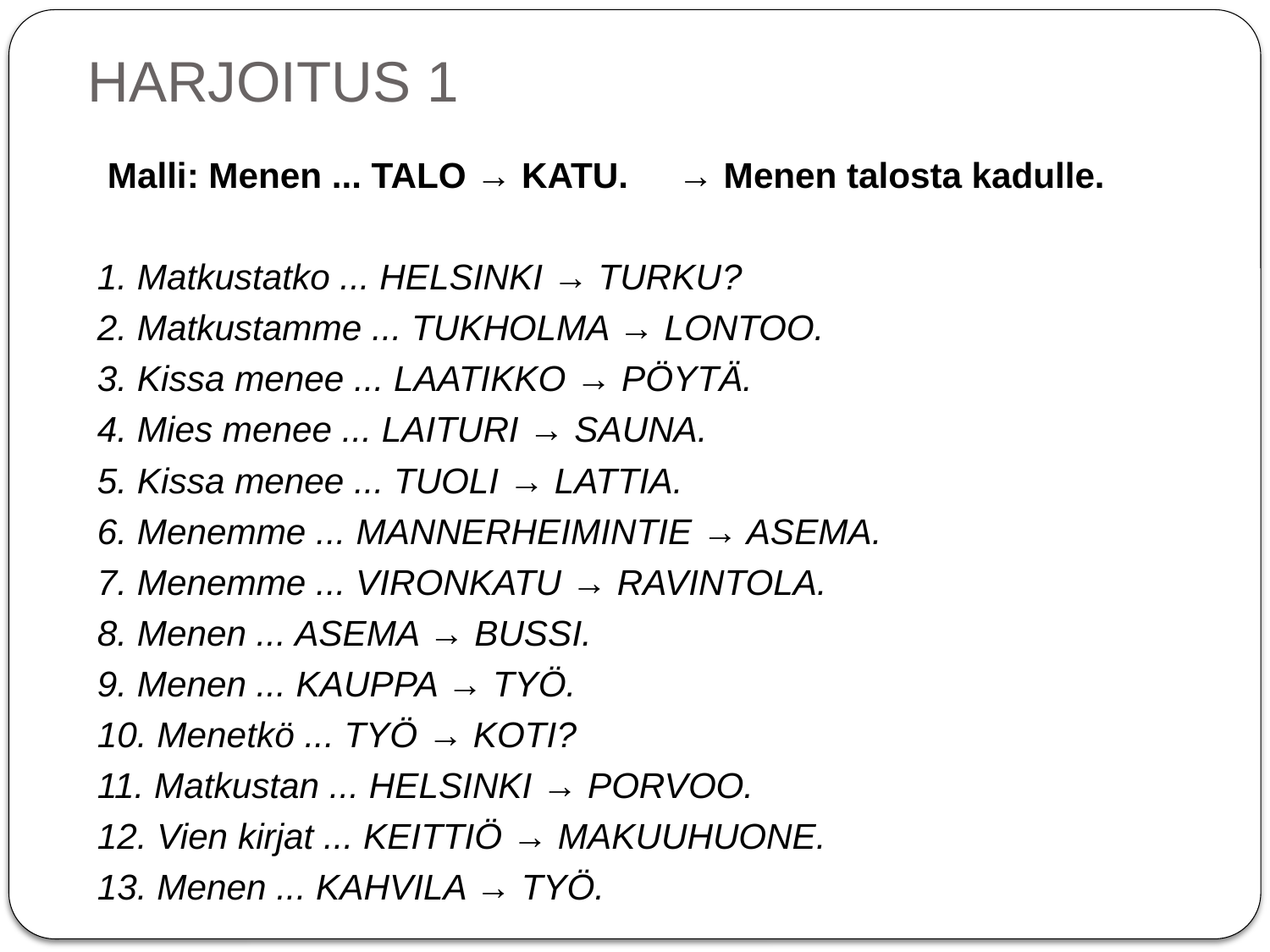

# HARJOITUS 1
 Malli: Menen ... TALO → KATU.     → Menen talosta kadulle.

1. Matkustatko ... HELSINKI → TURKU?
2. Matkustamme ... TUKHOLMA → LONTOO.
3. Kissa menee ... LAATIKKO → PÖYTÄ.
4. Mies menee ... LAITURI → SAUNA.
5. Kissa menee ... TUOLI → LATTIA.
6. Menemme ... MANNERHEIMINTIE → ASEMA.
7. Menemme ... VIRONKATU → RAVINTOLA.
8. Menen ... ASEMA → BUSSI.
9. Menen ... KAUPPA → TYÖ.
10. Menetkö ... TYÖ → KOTI?
11. Matkustan ... HELSINKI → PORVOO.
12. Vien kirjat ... KEITTIÖ → MAKUUHUONE.
13. Menen ... KAHVILA → TYÖ.